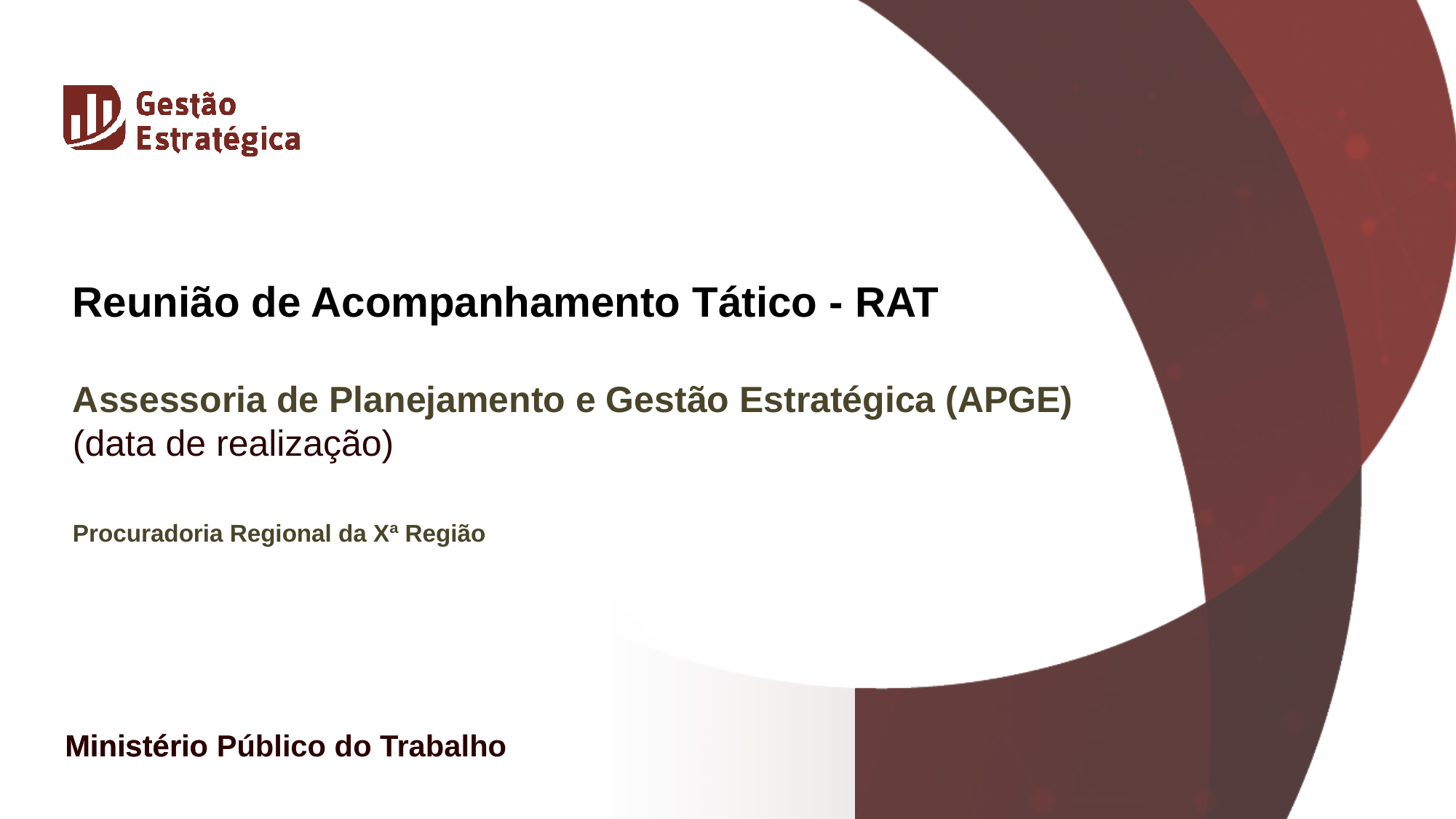

Reunião de Acompanhamento Tático - RAT

Assessoria de Planejamento e Gestão Estratégica (APGE)
(data de realização)

Procuradoria Regional da Xª Região